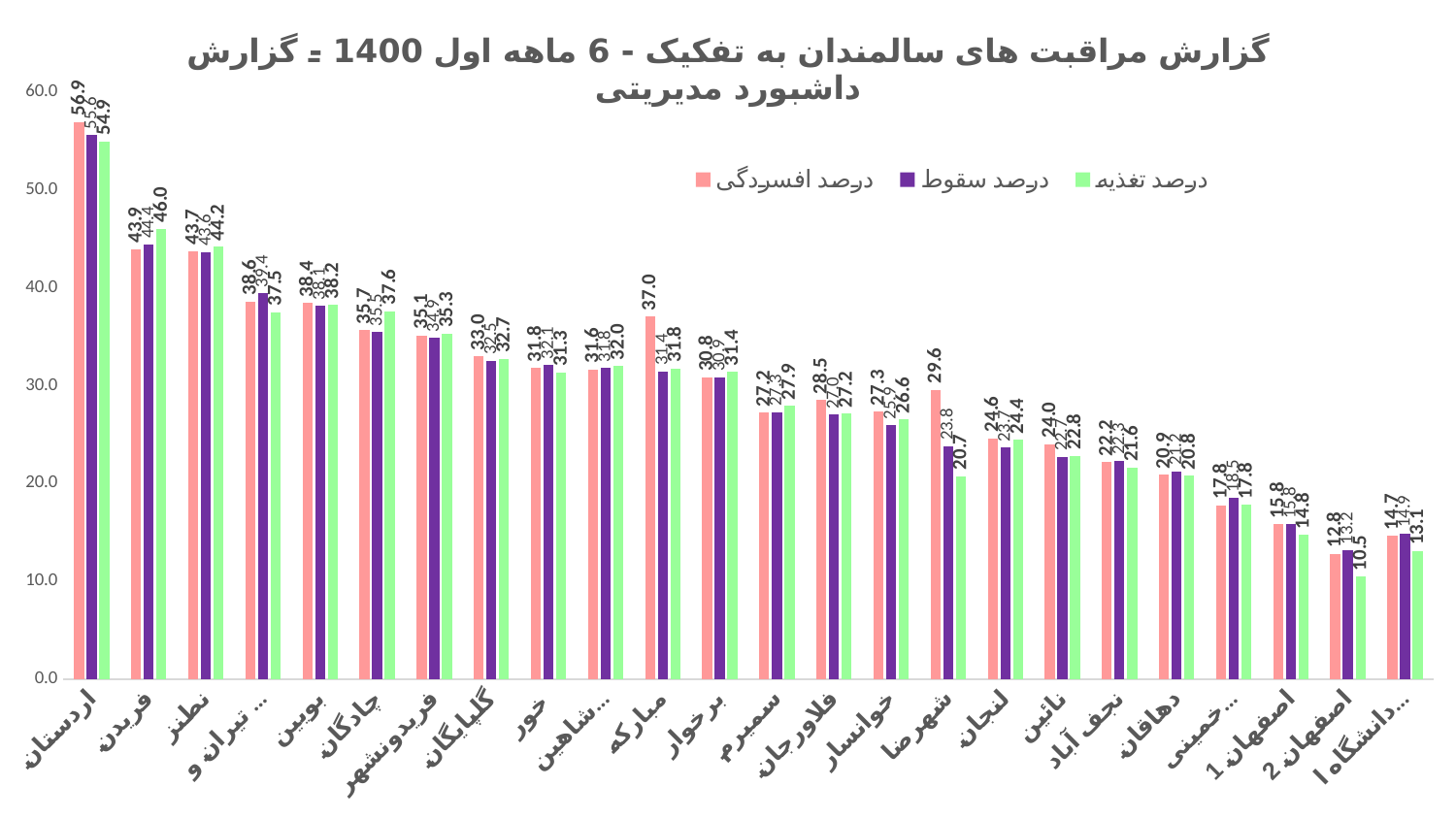

### Chart: گزارش مراقبت های سالمندان به تفکیک - 6 ماهه اول 1400 - گزارش داشبورد مدیریتی

| Category | درصد افسردگی | درصد سقوط | درصد تغذیه |
|---|---|---|---|
|    اردستان | 56.881616939364775 | 55.57025986525505 | 54.93262752646776 |
|   فریدن | 43.932672233820455 | 44.40240083507307 | 46.02035490605428 |
|   نطنز | 43.72775800711744 | 43.623962040332145 | 44.17259786476868 |
|   تیران و کرون | 38.561534363345764 | 39.435269046350555 | 37.4960042621204 |
| بویین | 38.43028229255774 | 38.130881094952954 | 38.216424294268606 |
|   چادگان | 35.653438603781424 | 35.466445044670685 | 37.58570538125909 |
|   فریدونشهر | 35.09192645883294 | 34.85211830535572 | 35.29176658673062 |
|   گلپایگان | 33.0025272760895 | 32.540220674351225 | 32.70048696295383 |
|   خور  | 31.791338582677163 | 32.08661417322835 | 31.332020997375327 |
|   شاهین شهر | 31.637837361604653 | 31.772928842031074 | 31.98731314792517 |
|   مبارکه | 37.01809824762999 | 31.422005170927896 | 31.75524274633726 |
|   برخوار | 30.83243741360774 | 30.870833973275996 | 31.393027184764243 |
|   سمیرم | 27.224778363819997 | 27.269666704073618 | 27.931769722814497 |
|   فلاورجان | 28.539341373233352 | 27.018901827983 | 27.15021251598189 |
|   خوانسار | 27.30899048787972 | 25.943540963485734 | 26.55722614298865 |
|   شهرضا | 29.578330339415714 | 23.806372317292237 | 20.738394629857236 |
|   لنجان | 24.612149979293427 | 23.65009079035392 | 24.443311777261 |
|   نائین | 24.016176699331158 | 22.70959713796858 | 22.83403328666978 |
|   نجف آباد | 22.195159869409753 | 22.30398507540032 | 21.63289630512515 |
|   دهاقان | 20.870206489675518 | 21.238938053097346 | 20.77802359882006 |
|   خمینی شهر | 17.791257408386432 | 18.509140488049194 | 17.813517348841092 |
|   اصفهان 1 | 15.837374234514808 | 15.810748662670141 | 14.756214650519198 |
|   اصفهان 2 | 12.803900023996261 | 13.18089392389396 | 10.466790436858258 |
| دانشگاه اصفهان | 14.654485234596585 | 14.914633166698593 | 13.097923142043241 |